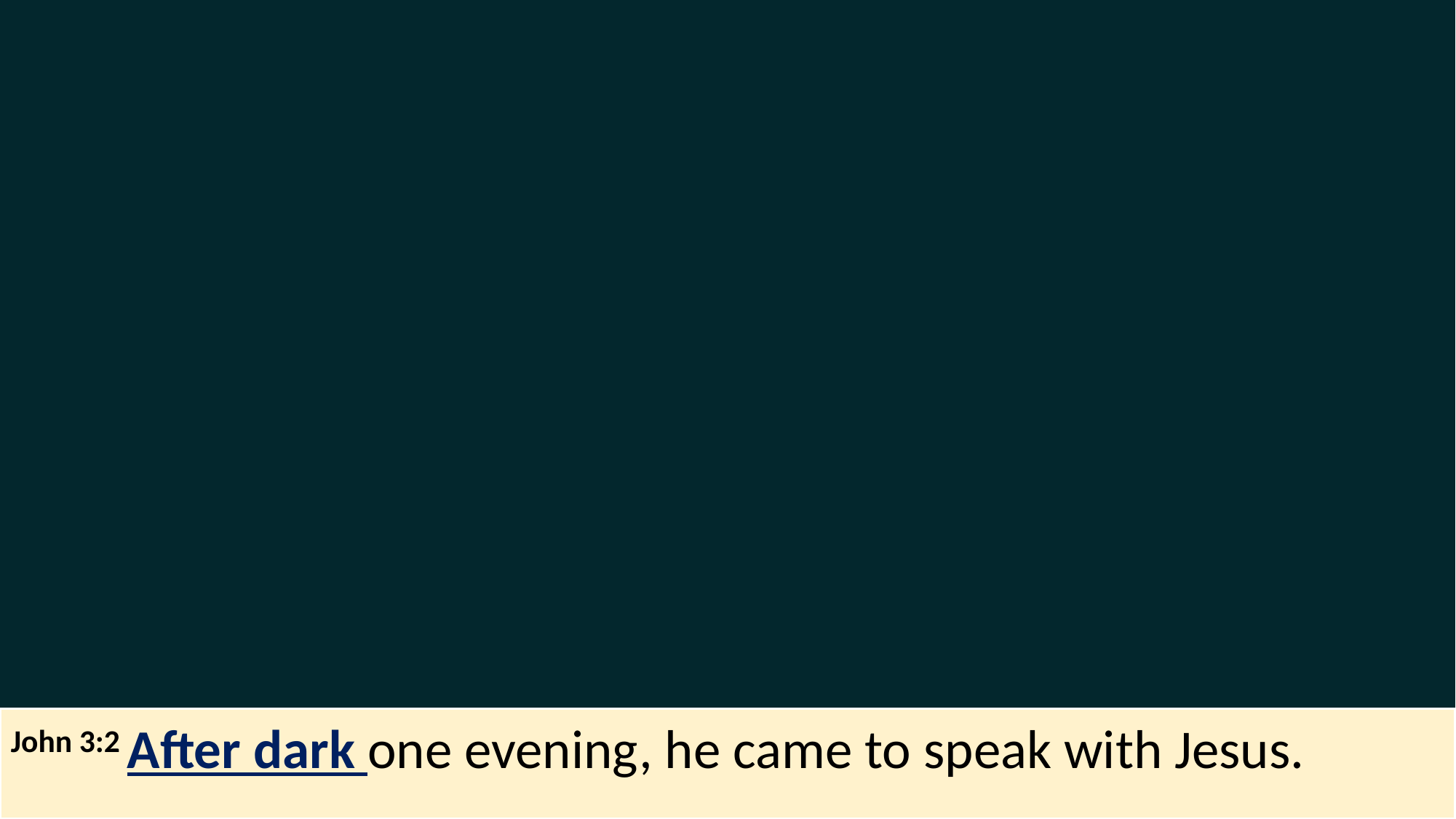

John 3:2 After dark one evening, he came to speak with Jesus.